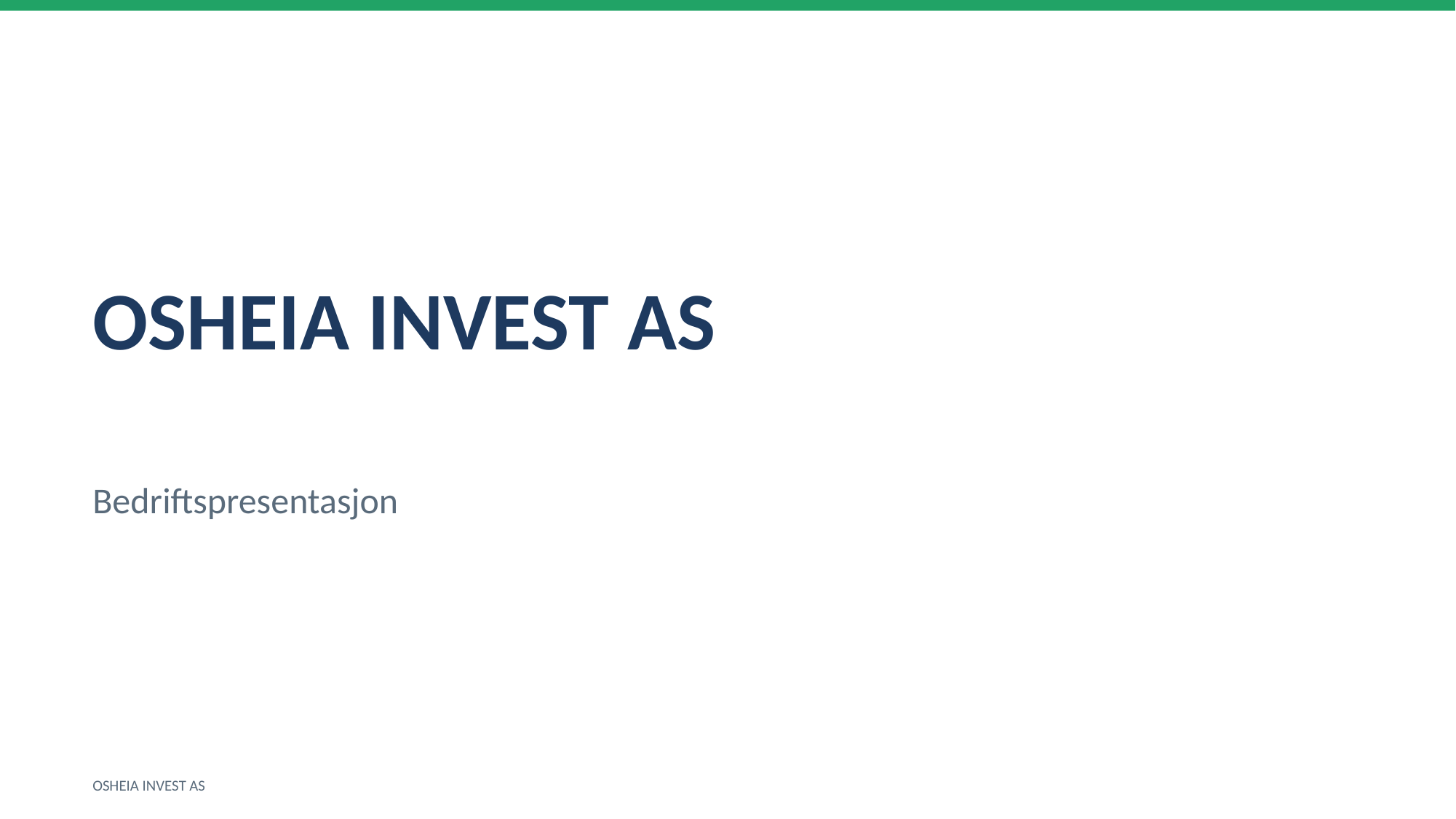

OSHEIA INVEST AS
Bedriftspresentasjon
OSHEIA INVEST AS